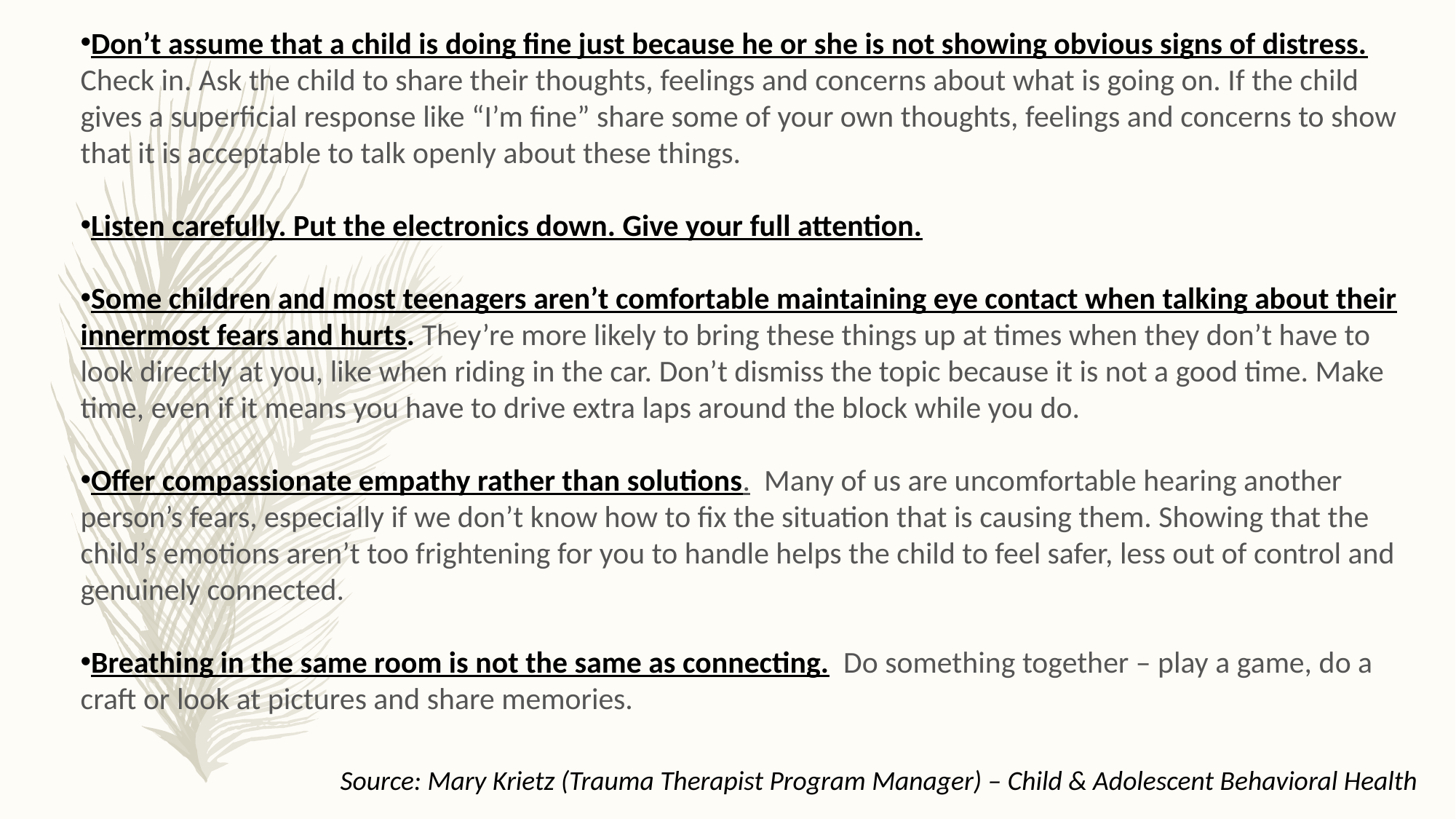

Don’t assume that a child is doing fine just because he or she is not showing obvious signs of distress. Check in. Ask the child to share their thoughts, feelings and concerns about what is going on. If the child gives a superficial response like “I’m fine” share some of your own thoughts, feelings and concerns to show that it is acceptable to talk openly about these things.

Listen carefully. Put the electronics down. Give your full attention.

Some children and most teenagers aren’t comfortable maintaining eye contact when talking about their innermost fears and hurts. They’re more likely to bring these things up at times when they don’t have to look directly at you, like when riding in the car. Don’t dismiss the topic because it is not a good time. Make time, even if it means you have to drive extra laps around the block while you do.

Offer compassionate empathy rather than solutions.  Many of us are uncomfortable hearing another person’s fears, especially if we don’t know how to fix the situation that is causing them. Showing that the child’s emotions aren’t too frightening for you to handle helps the child to feel safer, less out of control and genuinely connected.

Breathing in the same room is not the same as connecting.  Do something together – play a game, do a craft or look at pictures and share memories.
Source: Mary Krietz (Trauma Therapist Program Manager) – Child & Adolescent Behavioral Health